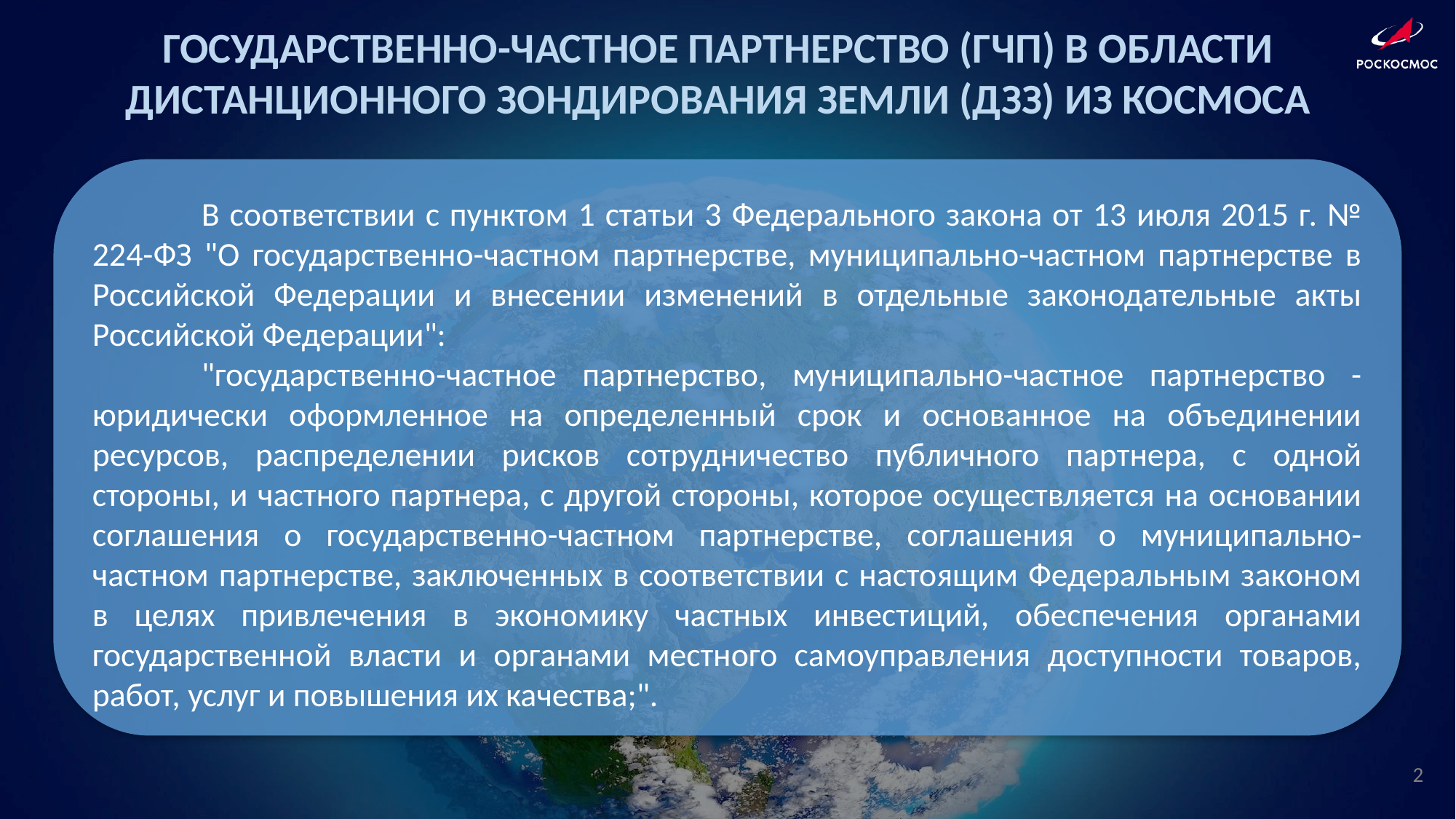

ГОСУДАРСТВЕННО-ЧАСТНОЕ ПАРТНЕРСТВО (ГЧП) В ОБЛАСТИ ДИСТАНЦИОННОГО ЗОНДИРОВАНИЯ ЗЕМЛИ (ДЗЗ) ИЗ КОСМОСА
	В соответствии с пунктом 1 статьи 3 Федерального закона от 13 июля 2015 г. № 224-ФЗ "О государственно-частном партнерстве, муниципально-частном партнерстве в Российской Федерации и внесении изменений в отдельные законодательные акты Российской Федерации":
	"государственно-частное партнерство, муниципально-частное партнерство - юридически оформленное на определенный срок и основанное на объединении ресурсов, распределении рисков сотрудничество публичного партнера, с одной стороны, и частного партнера, с другой стороны, которое осуществляется на основании соглашения о государственно-частном партнерстве, соглашения о муниципально-частном партнерстве, заключенных в соответствии с настоящим Федеральным законом в целях привлечения в экономику частных инвестиций, обеспечения органами государственной власти и органами местного самоуправления доступности товаров, работ, услуг и повышения их качества;".
2